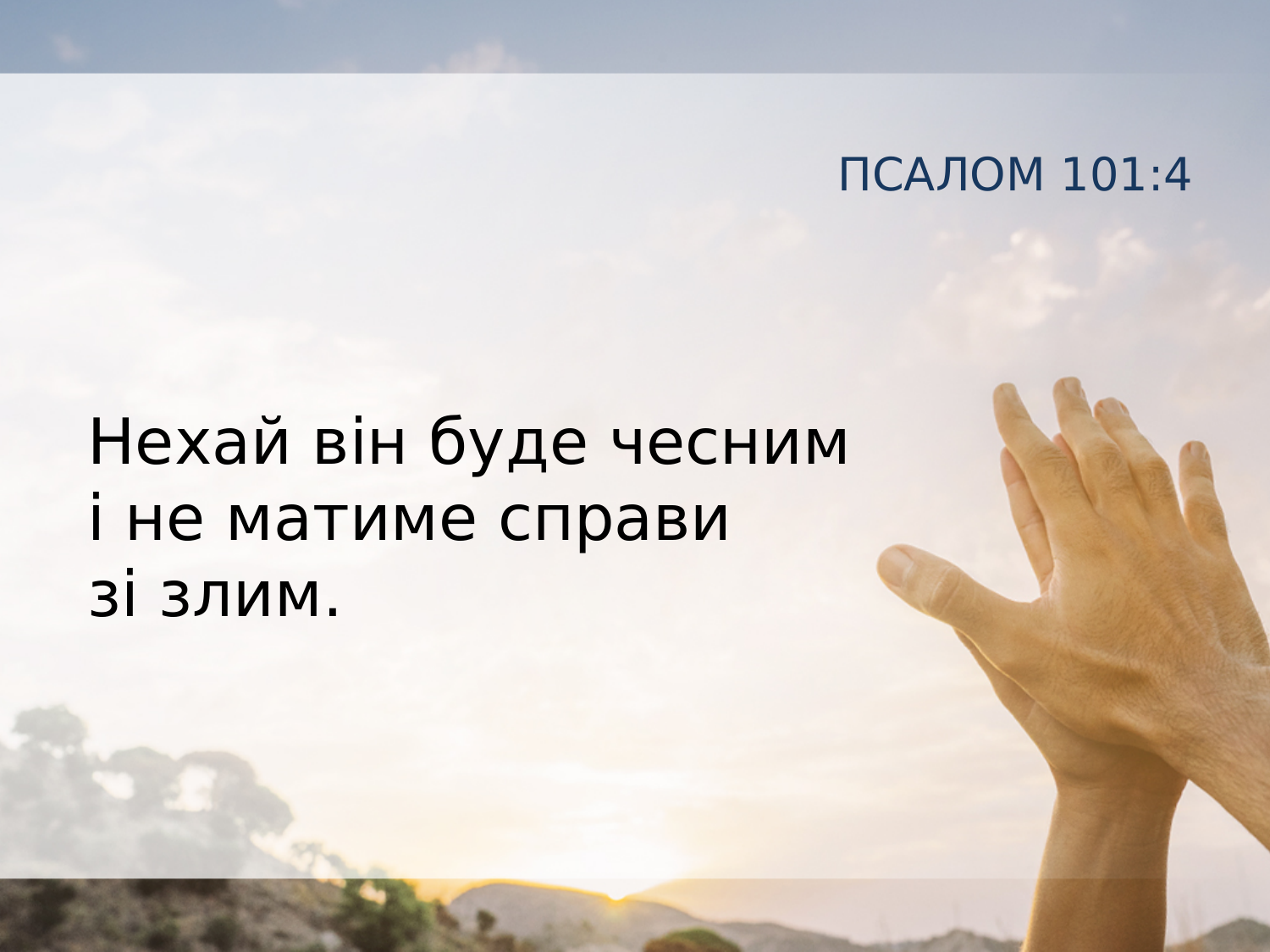

# ПСАЛОМ 101:4

Нехай він буде чесним
і не матиме справи
зі злим.